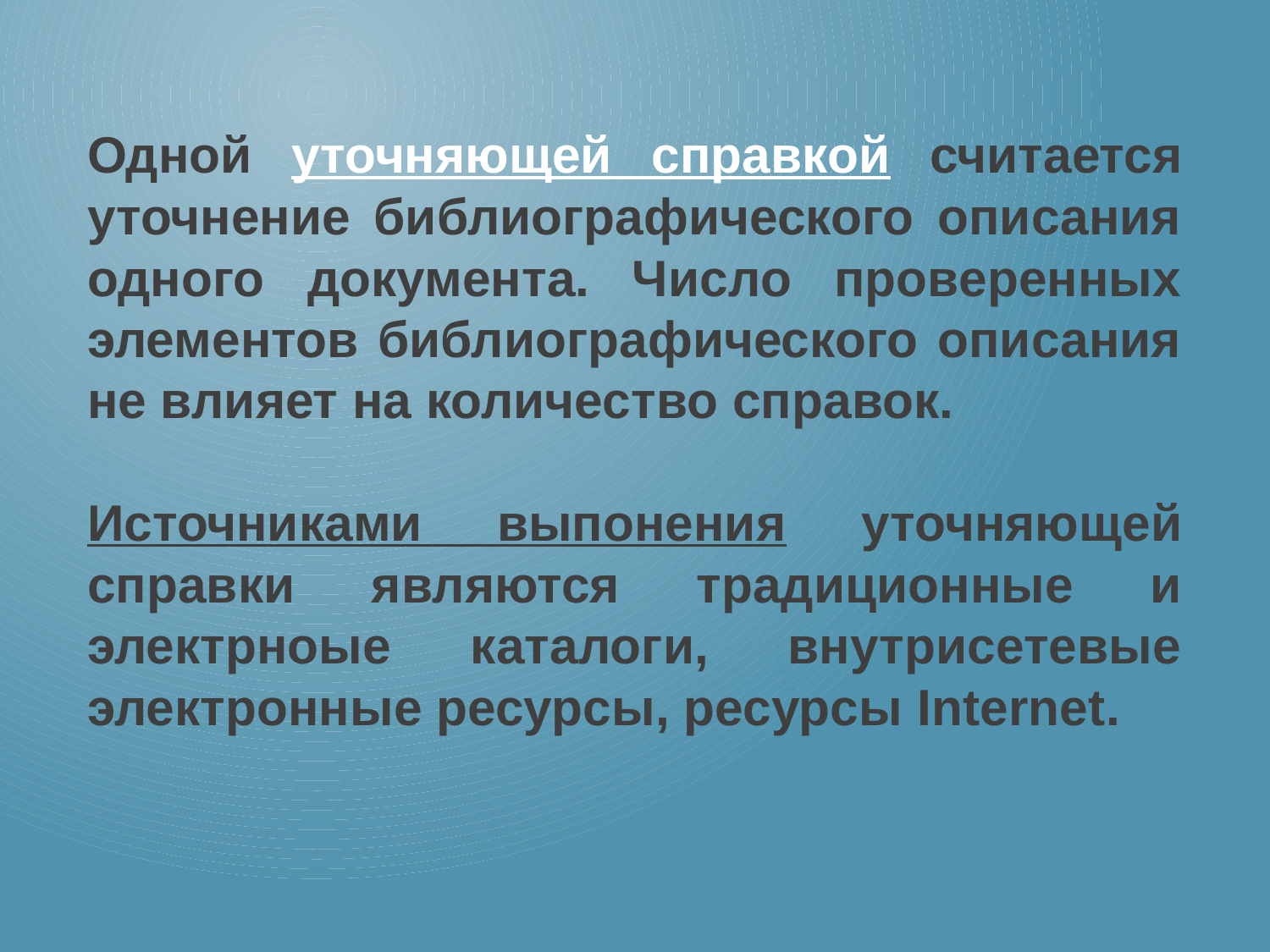

Одной уточняющей справкой считается уточнение библиографического описания одного документа. Число проверенных элементов библиографического описания не влияет на количество справок.

Источниками выпонения уточняющей справки являются традиционные и электрноые каталоги, внутрисетевые электронные ресурсы, ресурсы Internet.